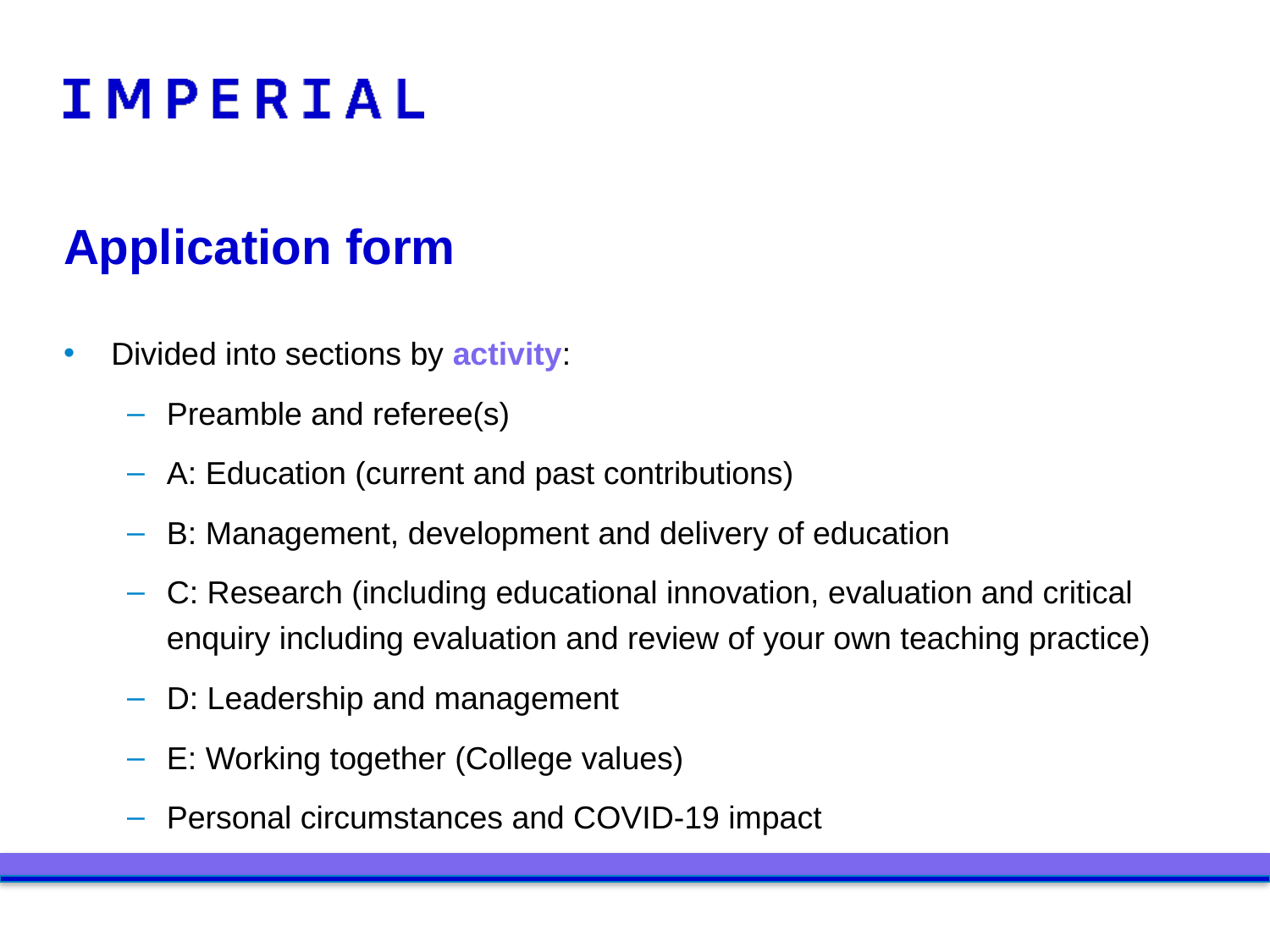

# Application form
Divided into sections by activity:
Preamble and referee(s)
A: Education (current and past contributions)
B: Management, development and delivery of education
C: Research (including educational innovation, evaluation and critical enquiry including evaluation and review of your own teaching practice)
D: Leadership and management
E: Working together (College values)
Personal circumstances and COVID-19 impact